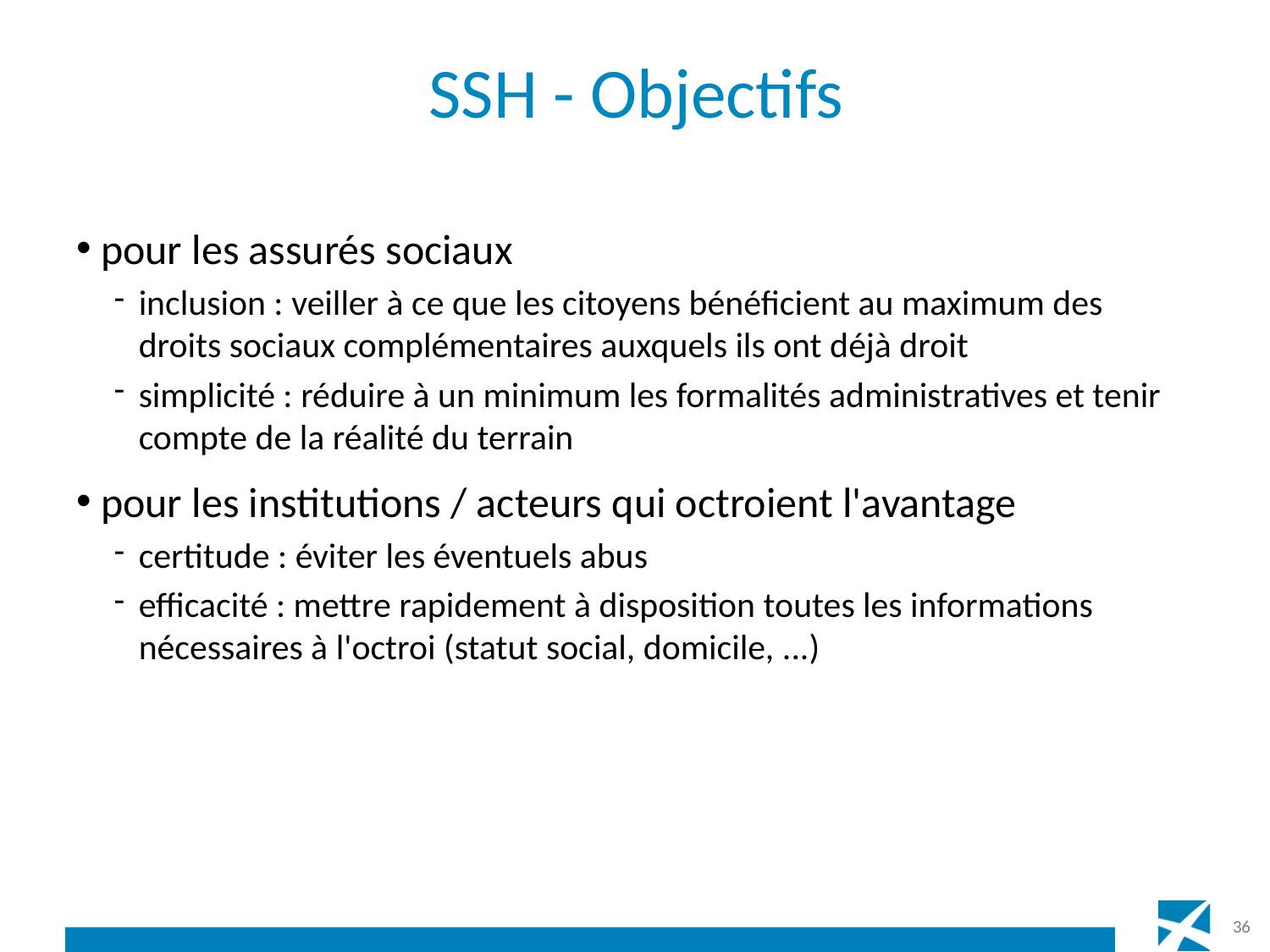

# SSH - Objectifs
pour les assurés sociaux
inclusion : veiller à ce que les citoyens bénéficient au maximum des droits sociaux complémentaires auxquels ils ont déjà droit
simplicité : réduire à un minimum les formalités administratives et tenir compte de la réalité du terrain

pour les institutions / acteurs qui octroient l'avantage
certitude : éviter les éventuels abus
efficacité : mettre rapidement à disposition toutes les informations nécessaires à l'octroi (statut social, domicile, ...)

36